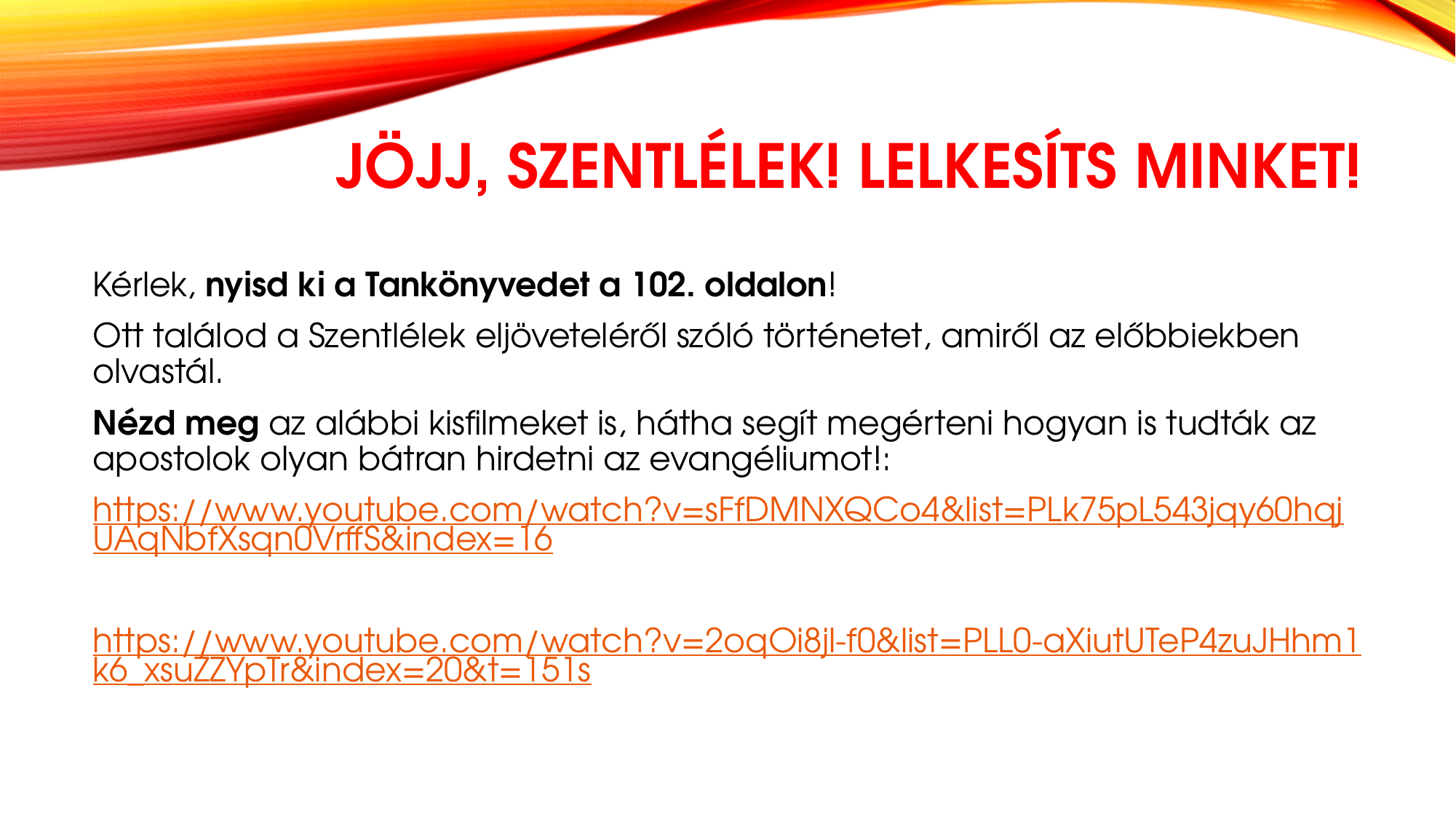

# Jöjj, Szentlélek! Lelkesíts minket!
Kérlek, nyisd ki a Tankönyvedet a 102. oldalon!
Ott találod a Szentlélek eljöveteléről szóló történetet, amiről az előbbiekben olvastál.
Nézd meg az alábbi kisfilmeket is, hátha segít megérteni hogyan is tudták az apostolok olyan bátran hirdetni az evangéliumot!:
https://www.youtube.com/watch?v=sFfDMNXQCo4&list=PLk75pL543jqy60hqjUAqNbfXsqn0VrffS&index=16

https://www.youtube.com/watch?v=2oqOi8jl-f0&list=PLL0-aXiutUTeP4zuJHhm1k6_xsuZZYpTr&index=20&t=151s